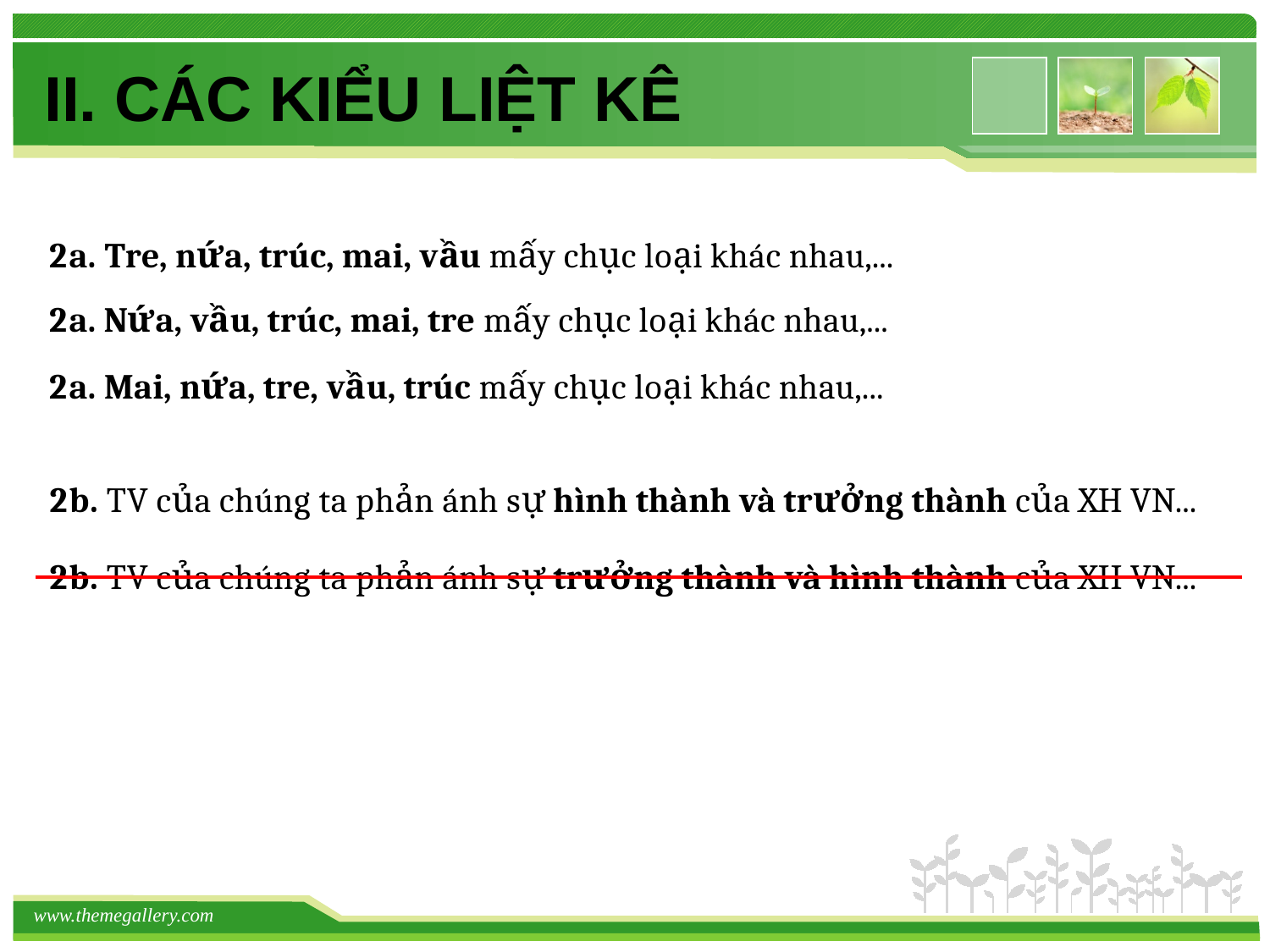

# II. CÁC KIỂU LIỆT KÊ
2a. Tre, nứa, trúc, mai, vầu mấy chục loại khác nhau,...
2a. Nứa, vầu, trúc, mai, tre mấy chục loại khác nhau,...
2a. Mai, nứa, tre, vầu, trúc mấy chục loại khác nhau,...
2b. TV của chúng ta phản ánh sự hình thành và trưởng thành của XH VN...
2b. TV của chúng ta phản ánh sự trưởng thành và hình thành của XH VN...